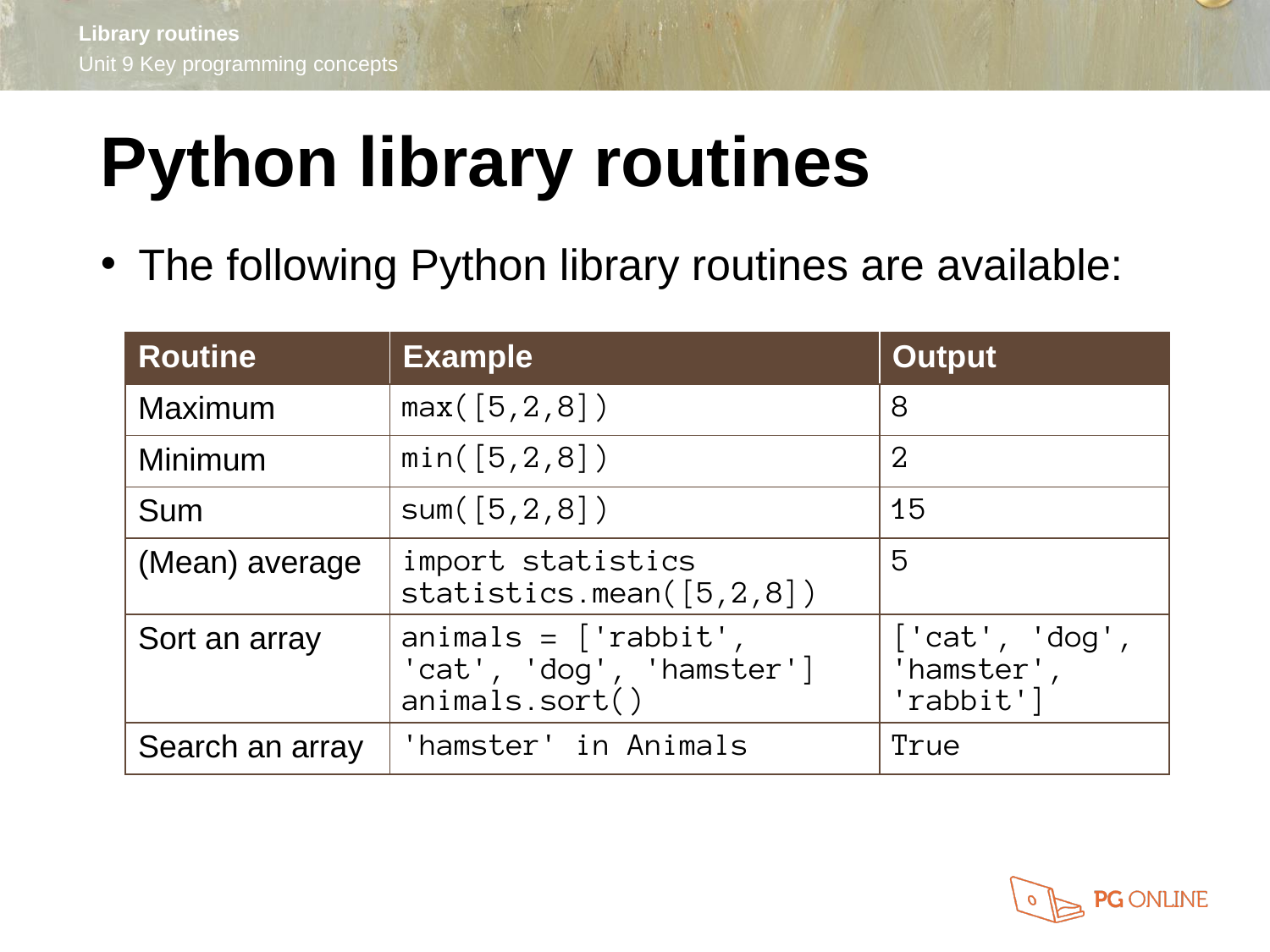

Python library routines
The following Python library routines are available:

| Routine | Example | Output |
| --- | --- | --- |
| Maximum | max([5,2,8]) | 8 |
| Minimum | min([5,2,8]) | 2 |
| Sum | sum([5,2,8]) | 15 |
| (Mean) average | import statistics statistics.mean([5,2,8]) | 5 |
| Sort an array | animals = ['rabbit', 'cat', 'dog', 'hamster'] animals.sort() | ['cat', 'dog', 'hamster', 'rabbit'] |
| Search an array | 'hamster' in Animals | True |